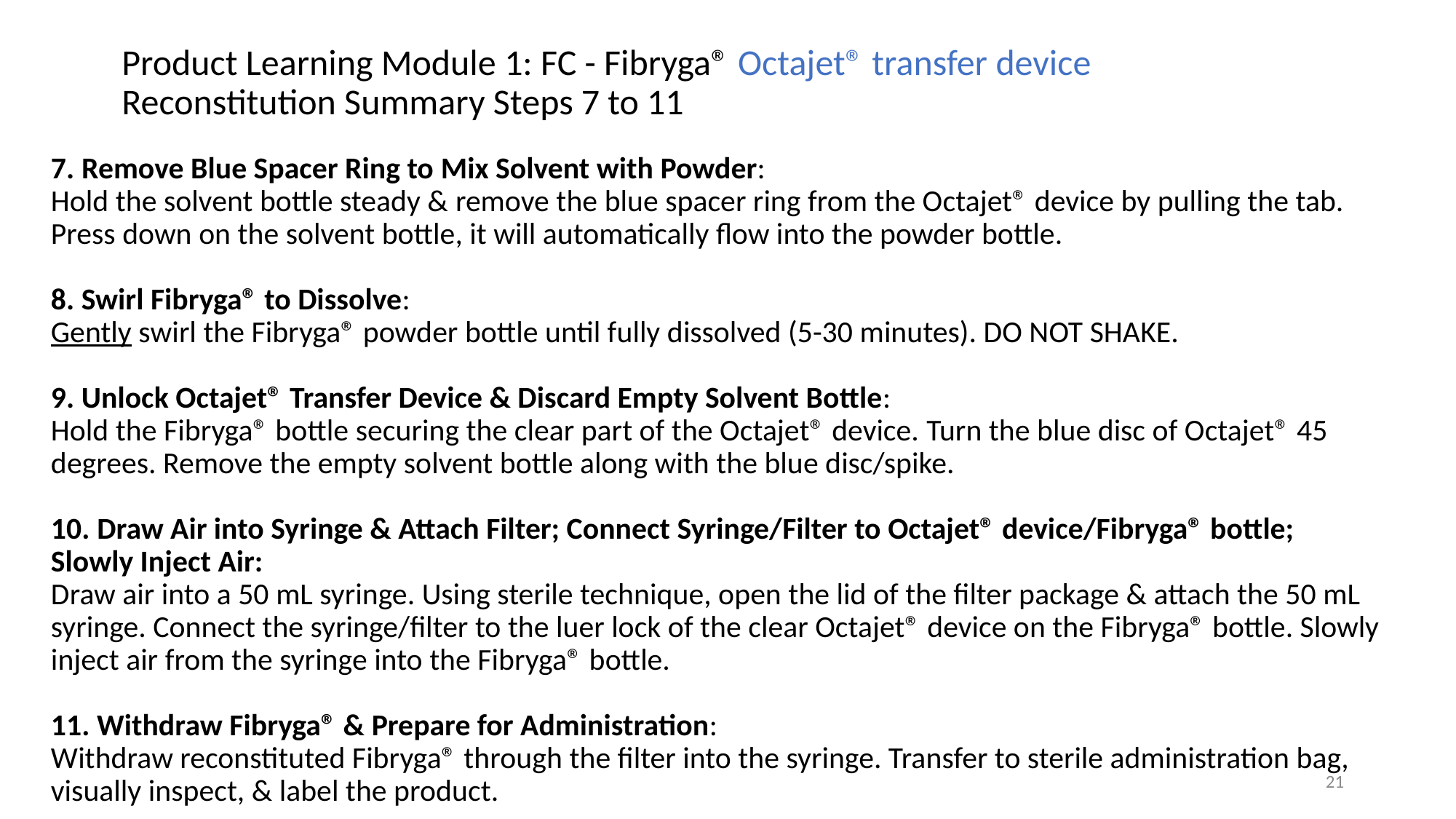

# Product Learning Module 1: FC - Fibryga® Octajet® transfer device Reconstitution Summary Steps 7 to 11
7. Remove Blue Spacer Ring to Mix Solvent with Powder:
Hold the solvent bottle steady & remove the blue spacer ring from the Octajet® device by pulling the tab. Press down on the solvent bottle, it will automatically flow into the powder bottle.
8. Swirl Fibryga® to Dissolve:
Gently swirl the Fibryga® powder bottle until fully dissolved (5-30 minutes). DO NOT SHAKE.
9. Unlock Octajet® Transfer Device & Discard Empty Solvent Bottle:
Hold the Fibryga® bottle securing the clear part of the Octajet® device. Turn the blue disc of Octajet® 45 degrees. Remove the empty solvent bottle along with the blue disc/spike.
10. Draw Air into Syringe & Attach Filter; Connect Syringe/Filter to Octajet® device/Fibryga® bottle;
Slowly Inject Air:
Draw air into a 50 mL syringe. Using sterile technique, open the lid of the filter package & attach the 50 mL syringe. Connect the syringe/filter to the luer lock of the clear Octajet® device on the Fibryga® bottle. Slowly inject air from the syringe into the Fibryga® bottle.
11. Withdraw Fibryga® & Prepare for Administration:
Withdraw reconstituted Fibryga® through the filter into the syringe. Transfer to sterile administration bag, visually inspect, & label the product.

21